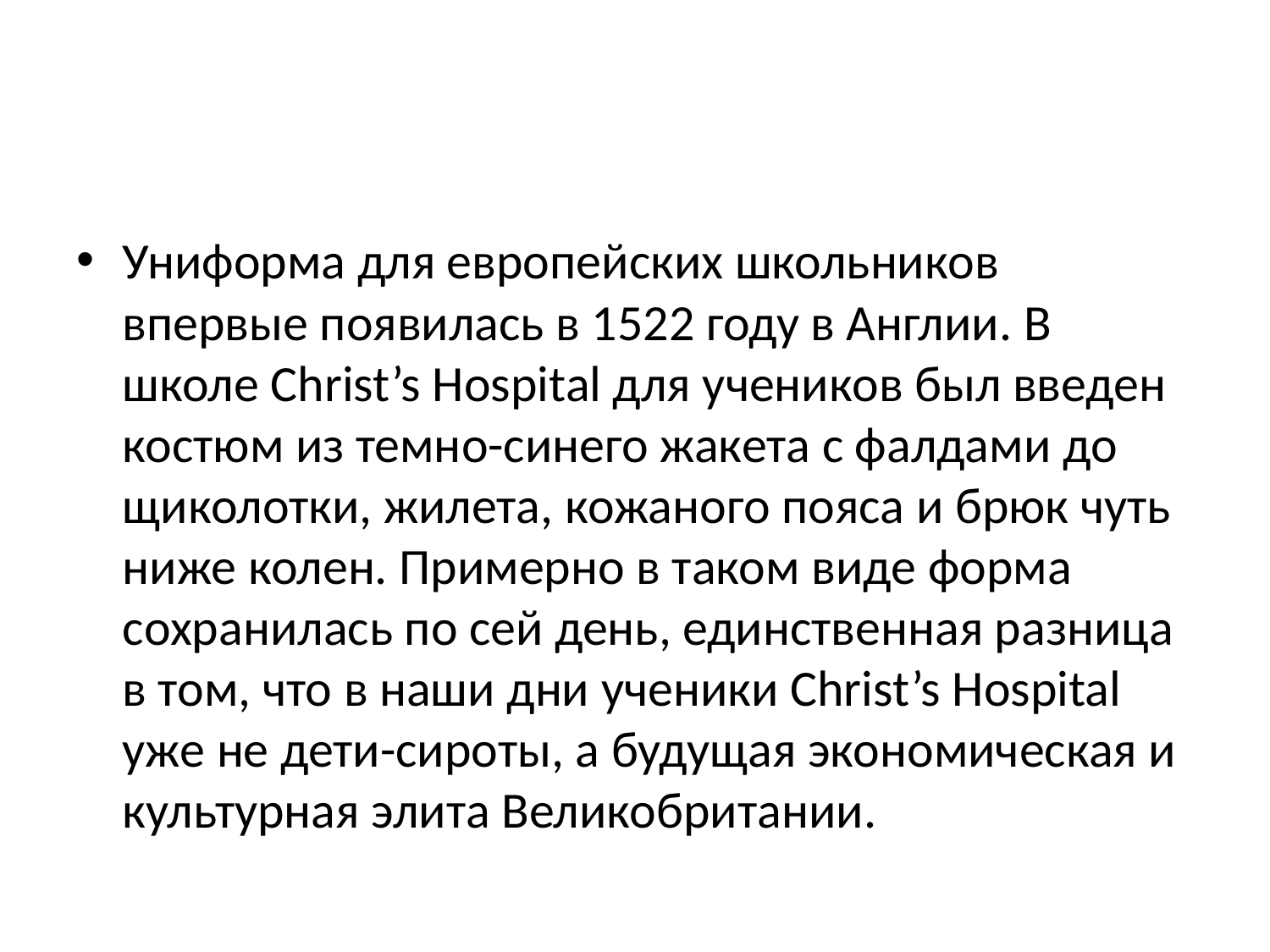

#
Униформа для европейских школьников впервые появилась в 1522 году в Англии. В школе Christ’s Hospital для учеников был введен костюм из темно-синего жакета с фалдами до щиколотки, жилета, кожаного пояса и брюк чуть ниже колен. Примерно в таком виде форма сохранилась по сей день, единственная разница в том, что в наши дни ученики Christ’s Hospital уже не дети-сироты, а будущая экономическая и культурная элита Великобритании.